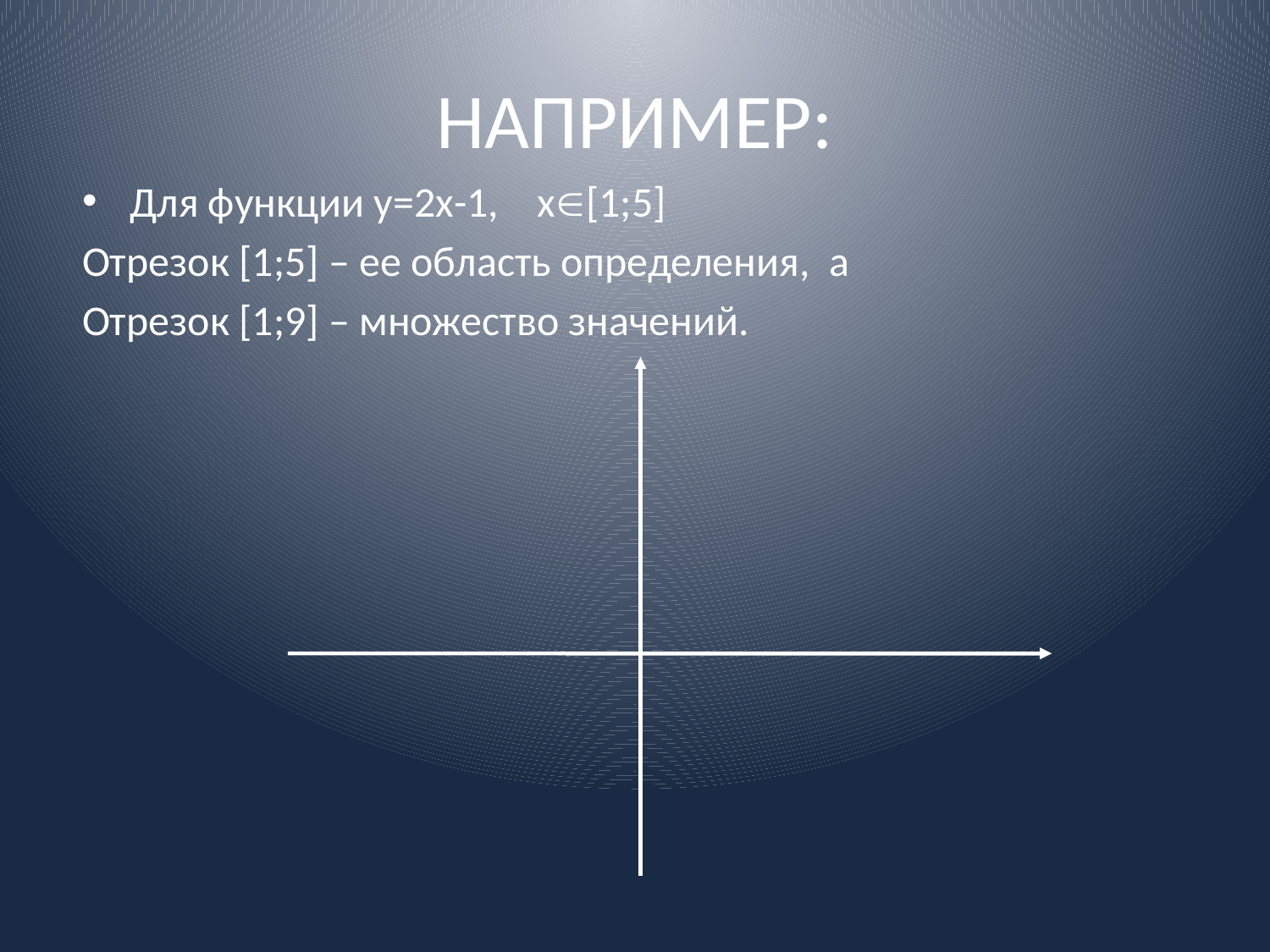

# НАПРИМЕР:
Для функции у=2х-1,    х∈[1;5]
Отрезок [1;5] – ее область определения,  а
Отрезок [1;9] – множество значений.